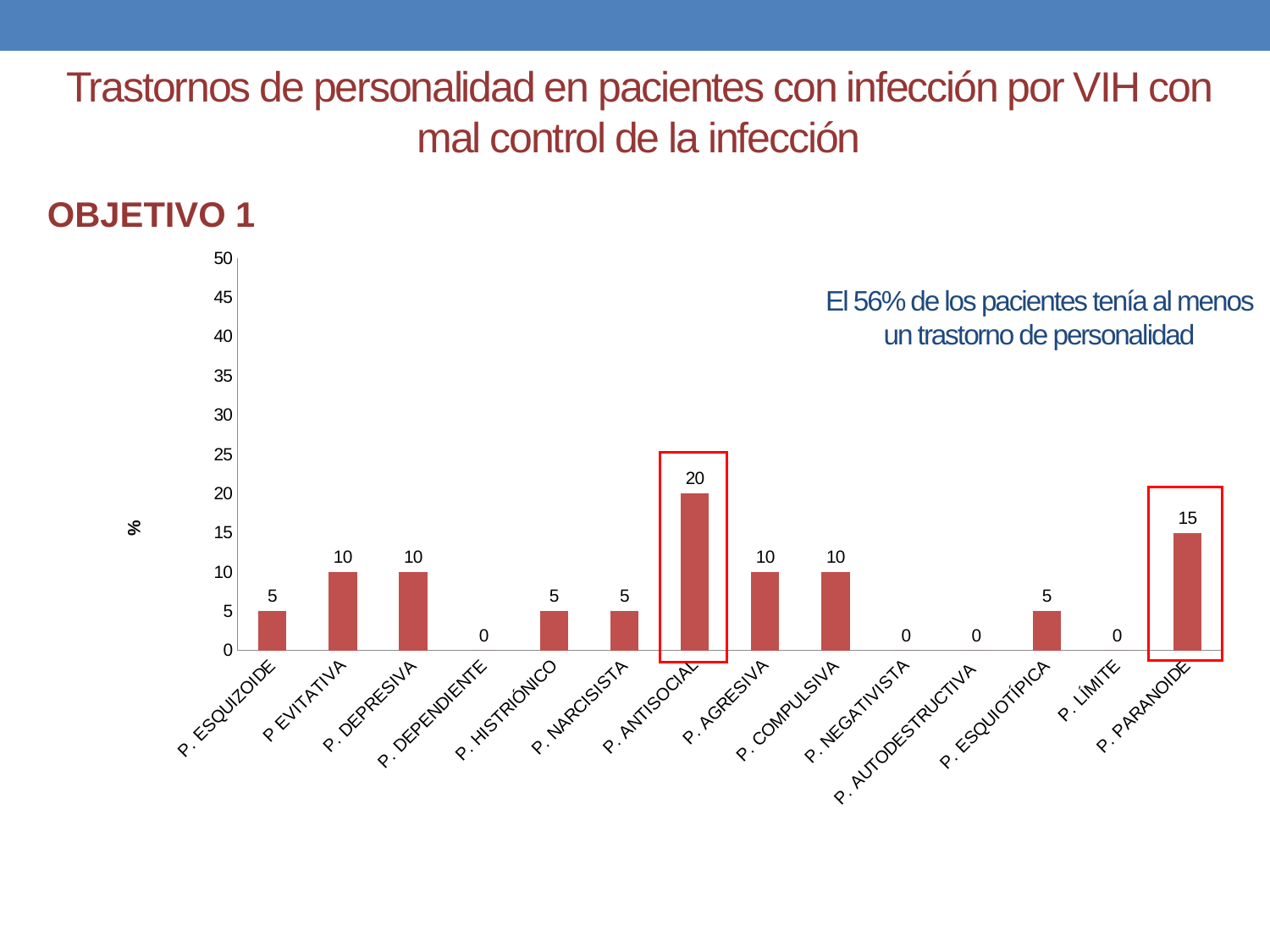

Trastornos de personalidad en pacientes con infección por VIH con mal control de la infección
 OBJETIVO 1

### Chart

| Category | TRASTORNO
 DE
PERSONALIDAD |
|---|---|
| P. ESQUIZOIDE | 5.0 |
| P EVITATIVA | 10.0 |
| P. DEPRESIVA | 10.0 |
| P. DEPENDIENTE | 0.0 |
| P. HISTRIÓNICO | 5.0 |
| P. NARCISISTA | 5.0 |
| P. ANTISOCIAL | 20.0 |
| P. AGRESIVA | 10.0 |
| P. COMPULSIVA | 10.0 |
| P. NEGATIVISTA | 0.0 |
| P. AUTODESTRUCTIVA  | 0.0 |
| P. ESQUIOTÍPICA | 5.0 |
| P. LÍMITE | 0.0 |
| P. PARANOIDE | 15.0 |
El 56% de los pacientes tenía al menos un trastorno de personalidad